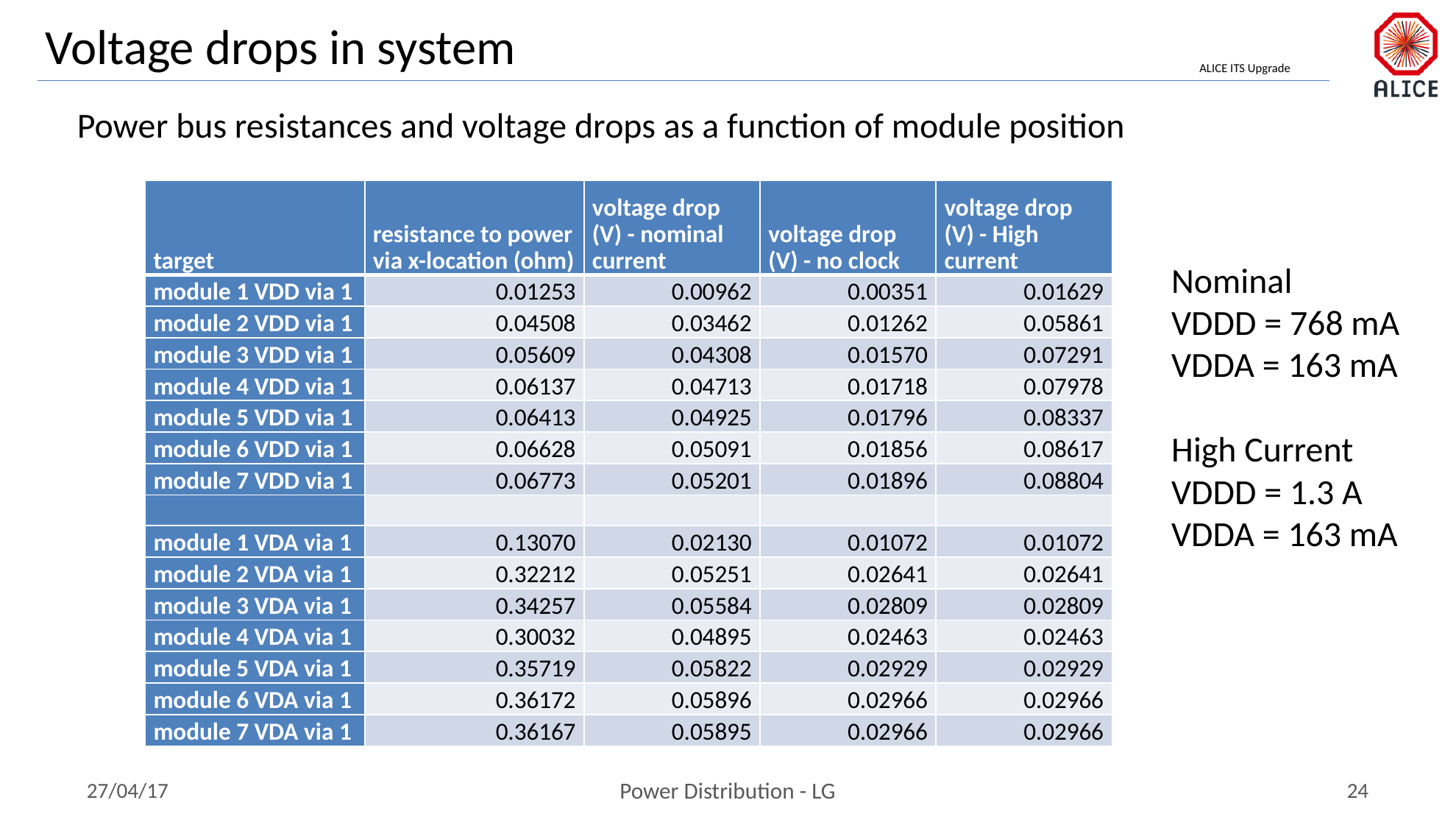

Voltage drops in system
Power bus resistances and voltage drops as a function of module position
| target | resistance to power via x-location (ohm) | voltage drop (V) - nominal current | voltage drop (V) - no clock | voltage drop (V) - High current |
| --- | --- | --- | --- | --- |
| module 1 VDD via 1 | 0.01253 | 0.00962 | 0.00351 | 0.01629 |
| module 2 VDD via 1 | 0.04508 | 0.03462 | 0.01262 | 0.05861 |
| module 3 VDD via 1 | 0.05609 | 0.04308 | 0.01570 | 0.07291 |
| module 4 VDD via 1 | 0.06137 | 0.04713 | 0.01718 | 0.07978 |
| module 5 VDD via 1 | 0.06413 | 0.04925 | 0.01796 | 0.08337 |
| module 6 VDD via 1 | 0.06628 | 0.05091 | 0.01856 | 0.08617 |
| module 7 VDD via 1 | 0.06773 | 0.05201 | 0.01896 | 0.08804 |
|  |  |  |  |  |
| module 1 VDA via 1 | 0.13070 | 0.02130 | 0.01072 | 0.01072 |
| module 2 VDA via 1 | 0.32212 | 0.05251 | 0.02641 | 0.02641 |
| module 3 VDA via 1 | 0.34257 | 0.05584 | 0.02809 | 0.02809 |
| module 4 VDA via 1 | 0.30032 | 0.04895 | 0.02463 | 0.02463 |
| module 5 VDA via 1 | 0.35719 | 0.05822 | 0.02929 | 0.02929 |
| module 6 VDA via 1 | 0.36172 | 0.05896 | 0.02966 | 0.02966 |
| module 7 VDA via 1 | 0.36167 | 0.05895 | 0.02966 | 0.02966 |
Nominal
VDDD = 768 mA
VDDA = 163 mA

High Current
VDDD = 1.3 A
VDDA = 163 mA
27/04/17
Power Distribution - LG
24